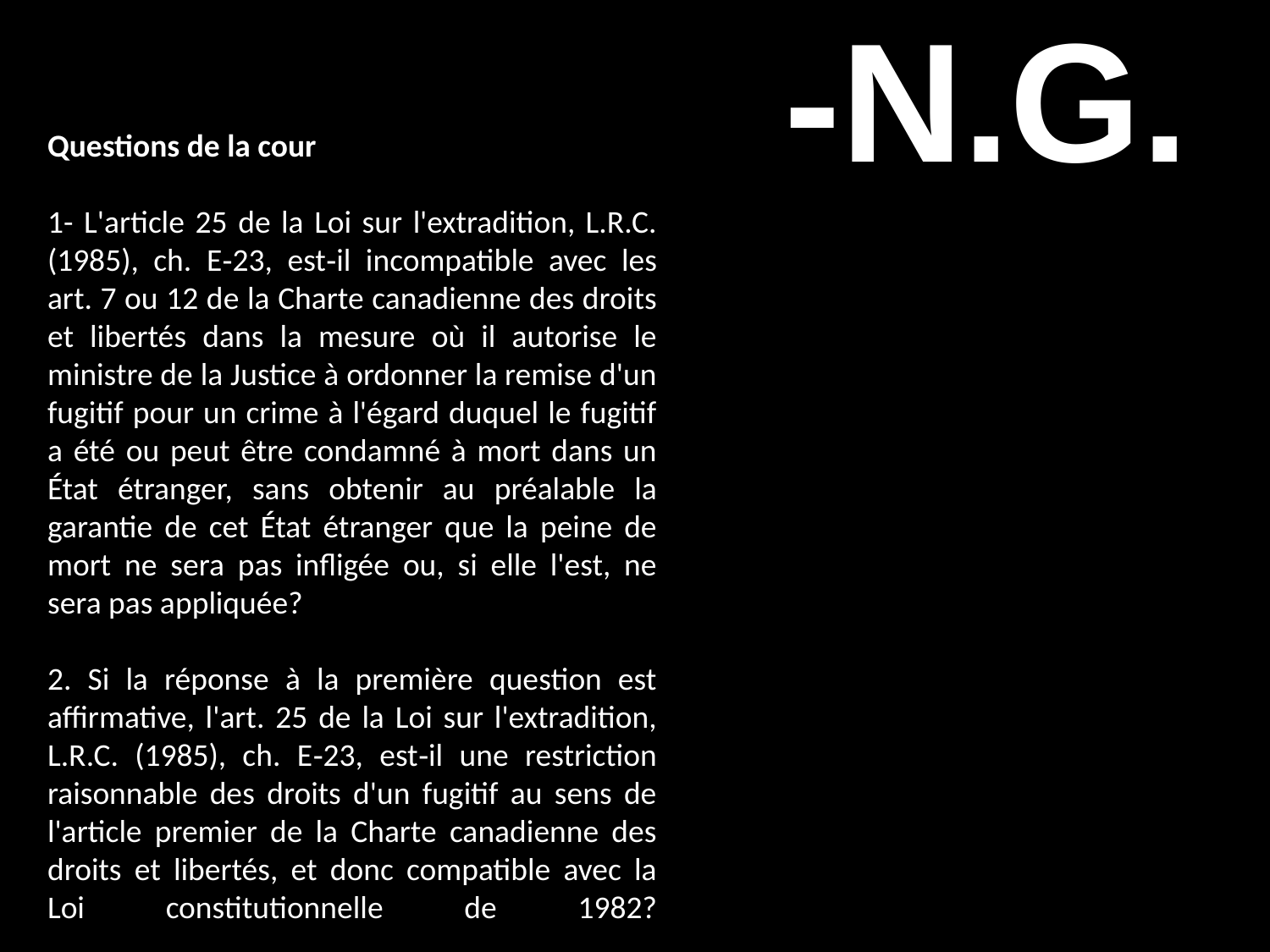

--N.G.

Questions de la cour

1- L'article 25 de la Loi sur l'extradition, L.R.C. (1985), ch. E‑23, est‑il incompatible avec les art. 7 ou 12 de la Charte canadienne des droits et libertés dans la mesure où il autorise le ministre de la Justice à ordonner la remise d'un fugitif pour un crime à l'égard duquel le fugitif a été ou peut être condamné à mort dans un État étranger, sans obtenir au préalable la garantie de cet État étranger que la peine de mort ne sera pas infligée ou, si elle l'est, ne sera pas appliquée?

2. Si la réponse à la première question est affirmative, l'art. 25 de la Loi sur l'extradition, L.R.C. (1985), ch. E‑23, est‑il une restriction raisonnable des droits d'un fugitif au sens de l'article premier de la Charte canadienne des droits et libertés, et donc compatible avec la Loi constitutionnelle de 1982?